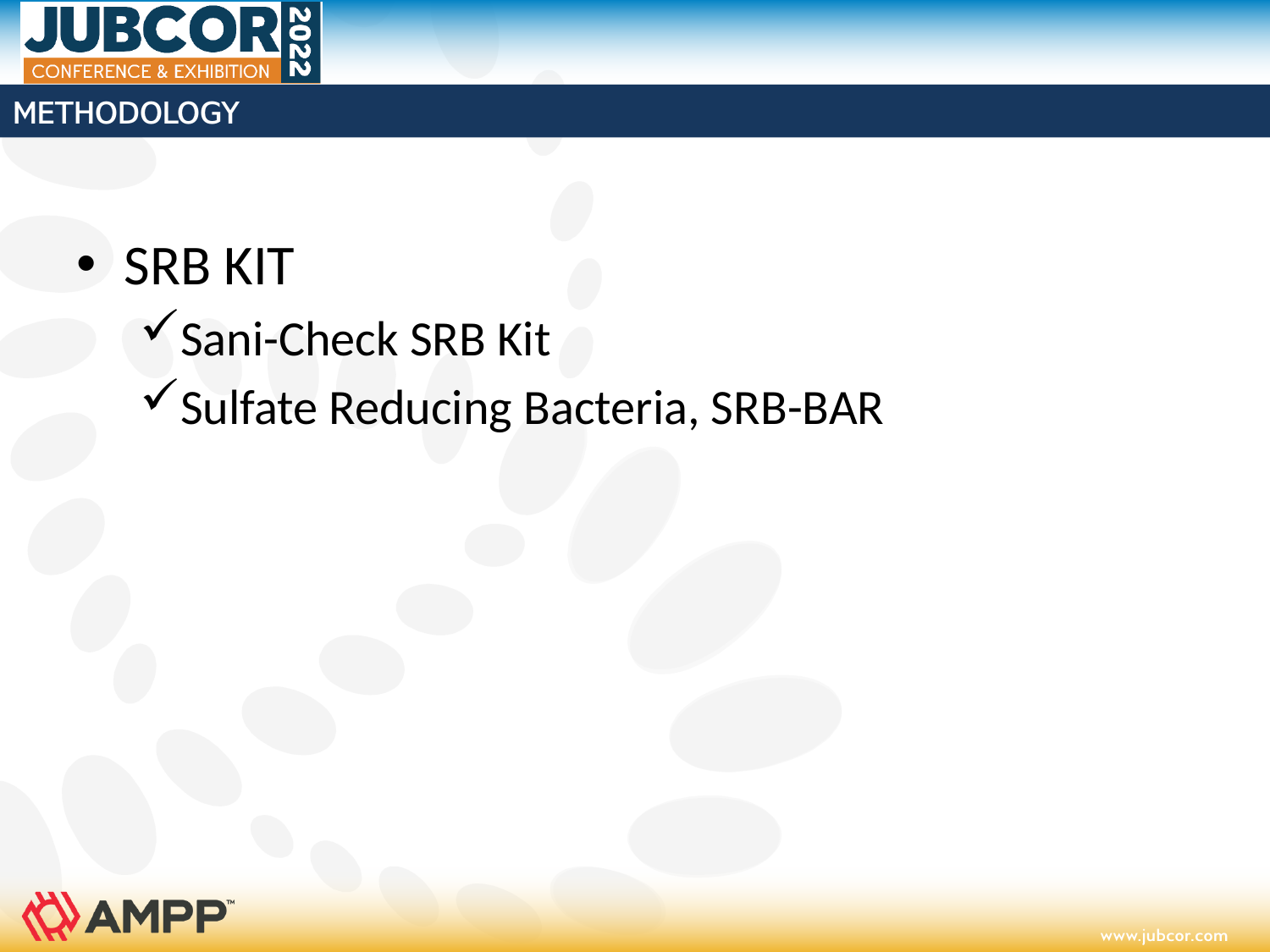

# METHODOLOGY
SRB KIT
Sani-Check SRB Kit
Sulfate Reducing Bacteria, SRB-BAR